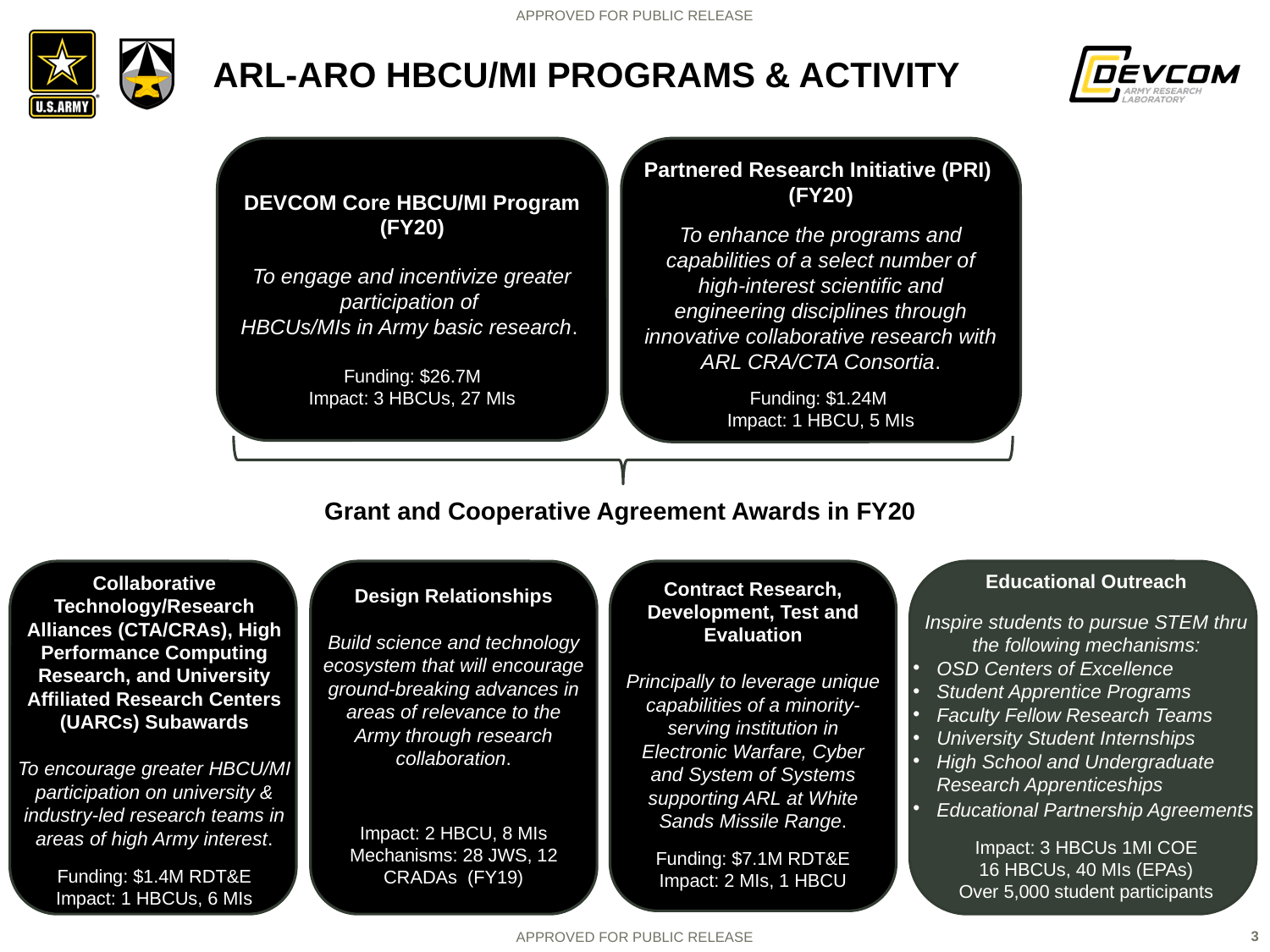

# ARL-ARO HBCU/MI ProgramS & Activity

Partnered Research Initiative (PRI)
(FY20)

To enhance the programs and capabilities of a select number of high-interest scientific and engineering disciplines through innovative collaborative research with ARL CRA/CTA Consortia.

Funding: $1.24M
Impact: 1 HBCU, 5 MIs
DEVCOM Core HBCU/MI Program (FY20)

To engage and incentivize greater participation of
HBCUs/MIs in Army basic research.

Funding: $26.7M
Impact: 3 HBCUs, 27 MIs

Grant and Cooperative Agreement Awards in FY20

Educational Outreach

Inspire students to pursue STEM thru the following mechanisms:
OSD Centers of Excellence
Student Apprentice Programs
Faculty Fellow Research Teams
University Student Internships
High School and Undergraduate Research Apprenticeships
Educational Partnership Agreements

Impact: 3 HBCUs 1MI COE
16 HBCUs, 40 MIs (EPAs)
Over 5,000 student participants
Collaborative Technology/Research Alliances (CTA/CRAs), High Performance Computing Research, and University Affiliated Research Centers (UARCs) Subawards

To encourage greater HBCU/MI participation on university & industry-led research teams in areas of high Army interest.

Funding: $1.4M RDT&E
Impact: 1 HBCUs, 6 MIs
Contract Research, Development, Test and Evaluation

Principally to leverage unique capabilities of a minority-serving institution in Electronic Warfare, Cyber and System of Systems supporting ARL at White Sands Missile Range.

Funding: $7.1M RDT&E
Impact: 2 MIs, 1 HBCU
Design Relationships

Build science and technology ecosystem that will encourage ground-breaking advances in areas of relevance to the Army through research collaboration.

Impact: 2 HBCU, 8 MIs
Mechanisms: 28 JWS, 12 CRADAs  (FY19)